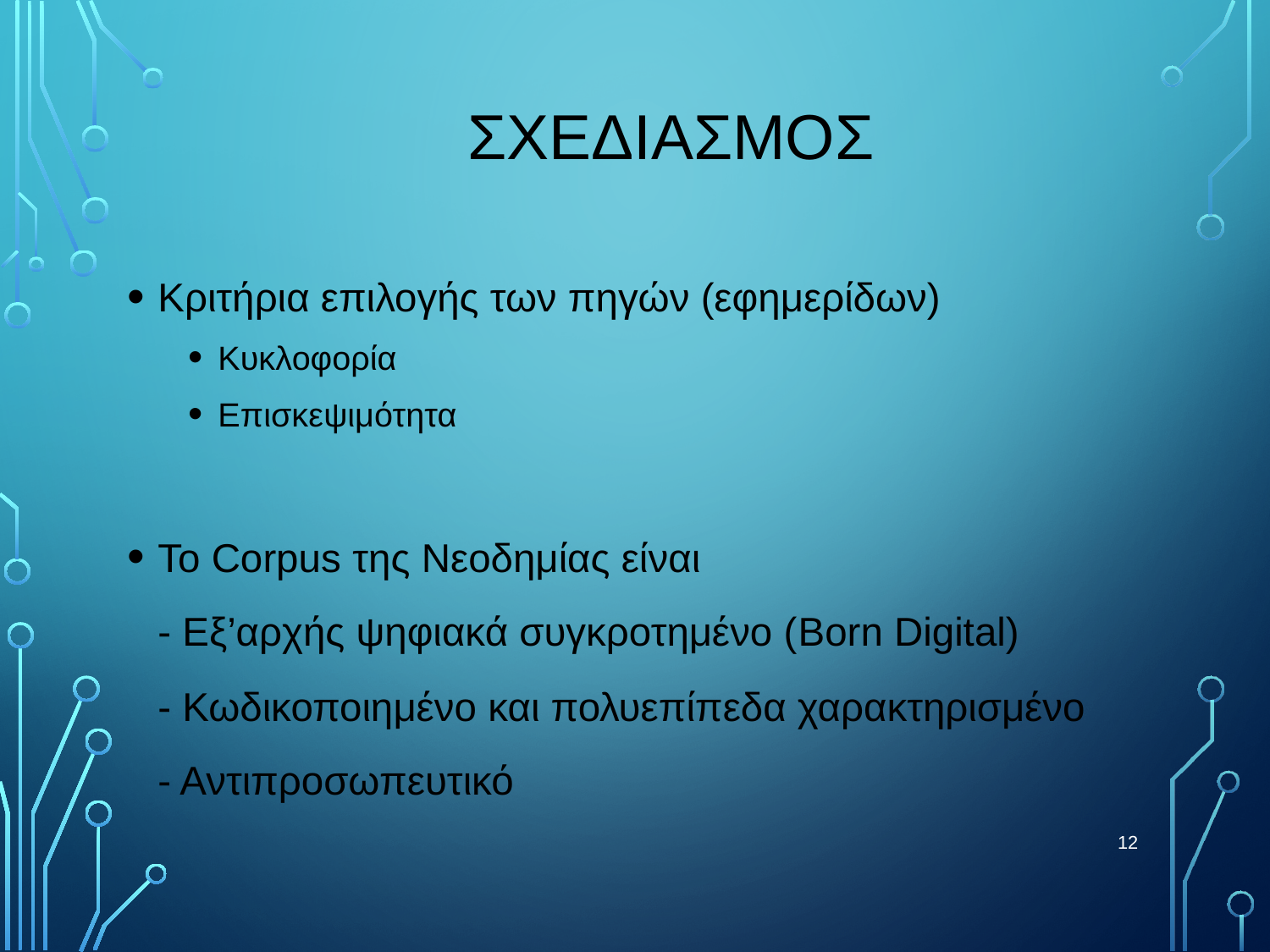

# ΣχεδιασμΟς
Κριτήρια επιλογής των πηγών (εφημερίδων)
Κυκλοφορία
Επισκεψιμότητα

Το Corpus της Νεοδημίας είναι
	- Eξ’αρχής ψηφιακά συγκροτημένο (Born Digital)
	- Κωδικοποιημένο και πολυεπίπεδα χαρακτηρισμένο
	- Αντιπροσωπευτικό

12